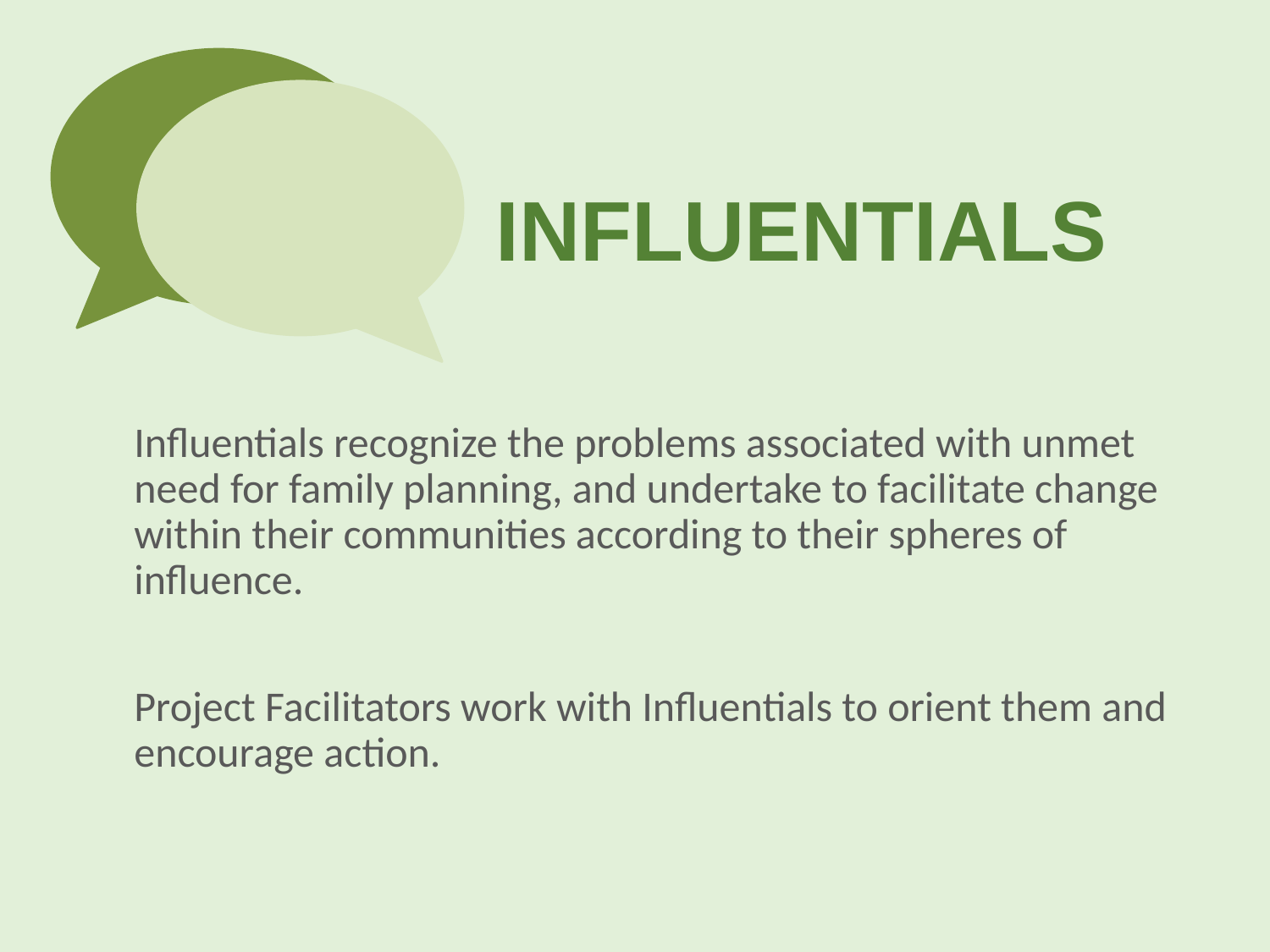

# INFLUENTIALS
Influentials recognize the problems associated with unmet need for family planning, and undertake to facilitate change within their communities according to their spheres of influence.

Project Facilitators work with Influentials to orient them and encourage action.